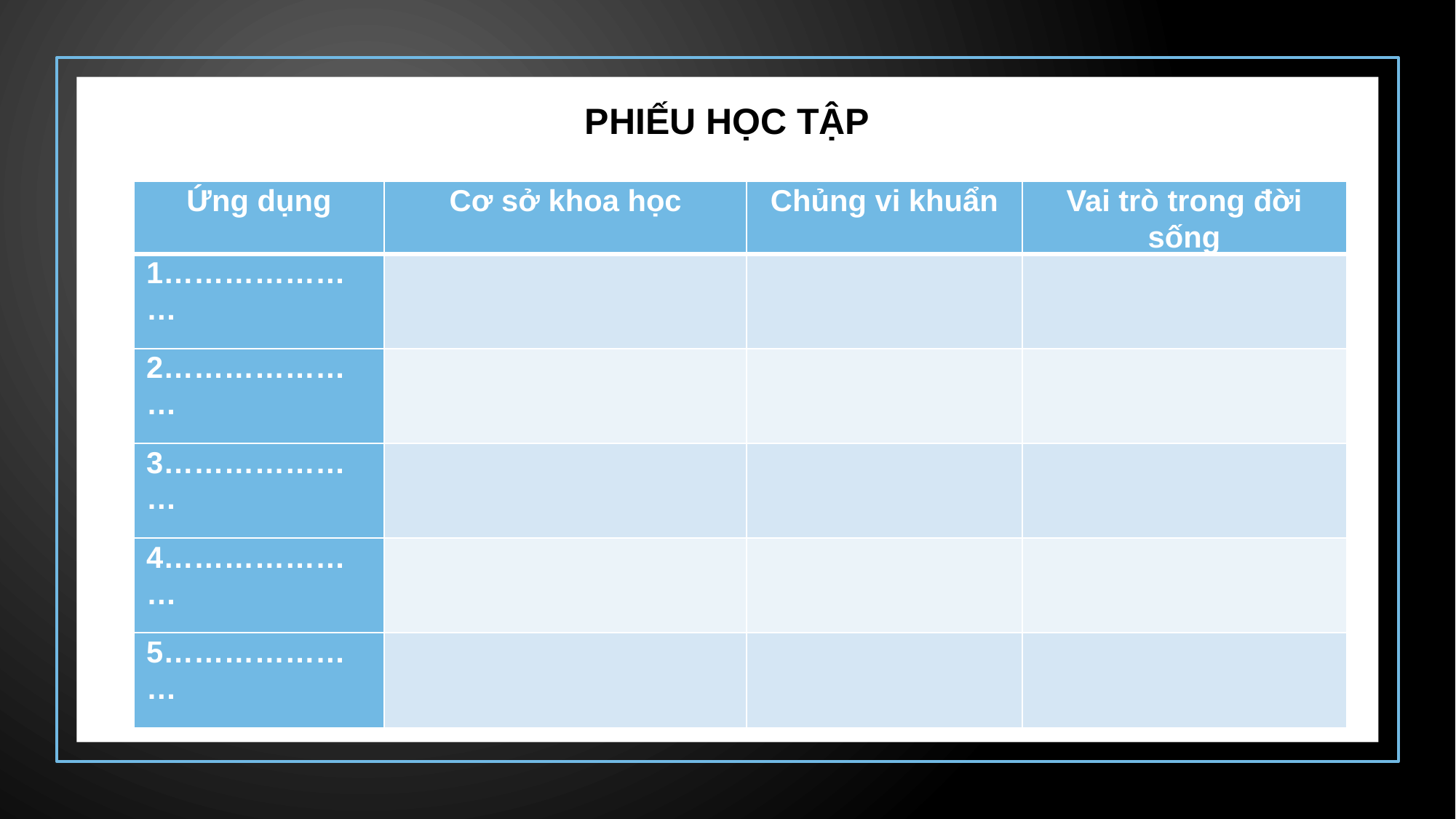

PHIẾU HỌC TẬP
| Ứng dụng | Cơ sở khoa học | Chủng vi khuẩn | Vai trò trong đời sống |
| --- | --- | --- | --- |
| 1………………… |  |  |  |
| 2………………… |  |  |  |
| 3………………… |  |  |  |
| 4………………… |  |  |  |
| 5………………… |  |  |  |